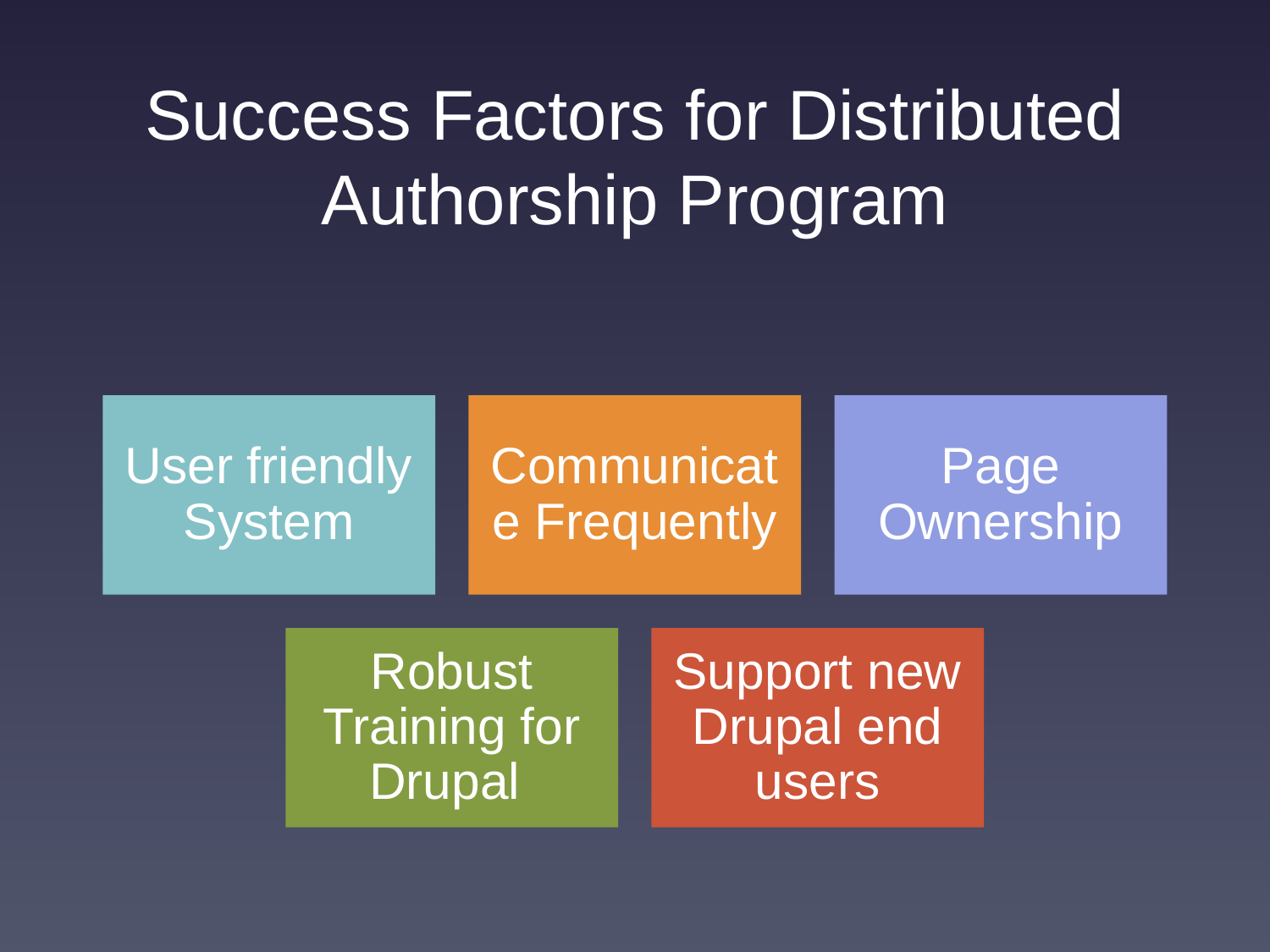

# Success Factors for Distributed Authorship Program
User friendly System
Communicate Frequently
Page Ownership
Robust Training for Drupal
Support new Drupal end users